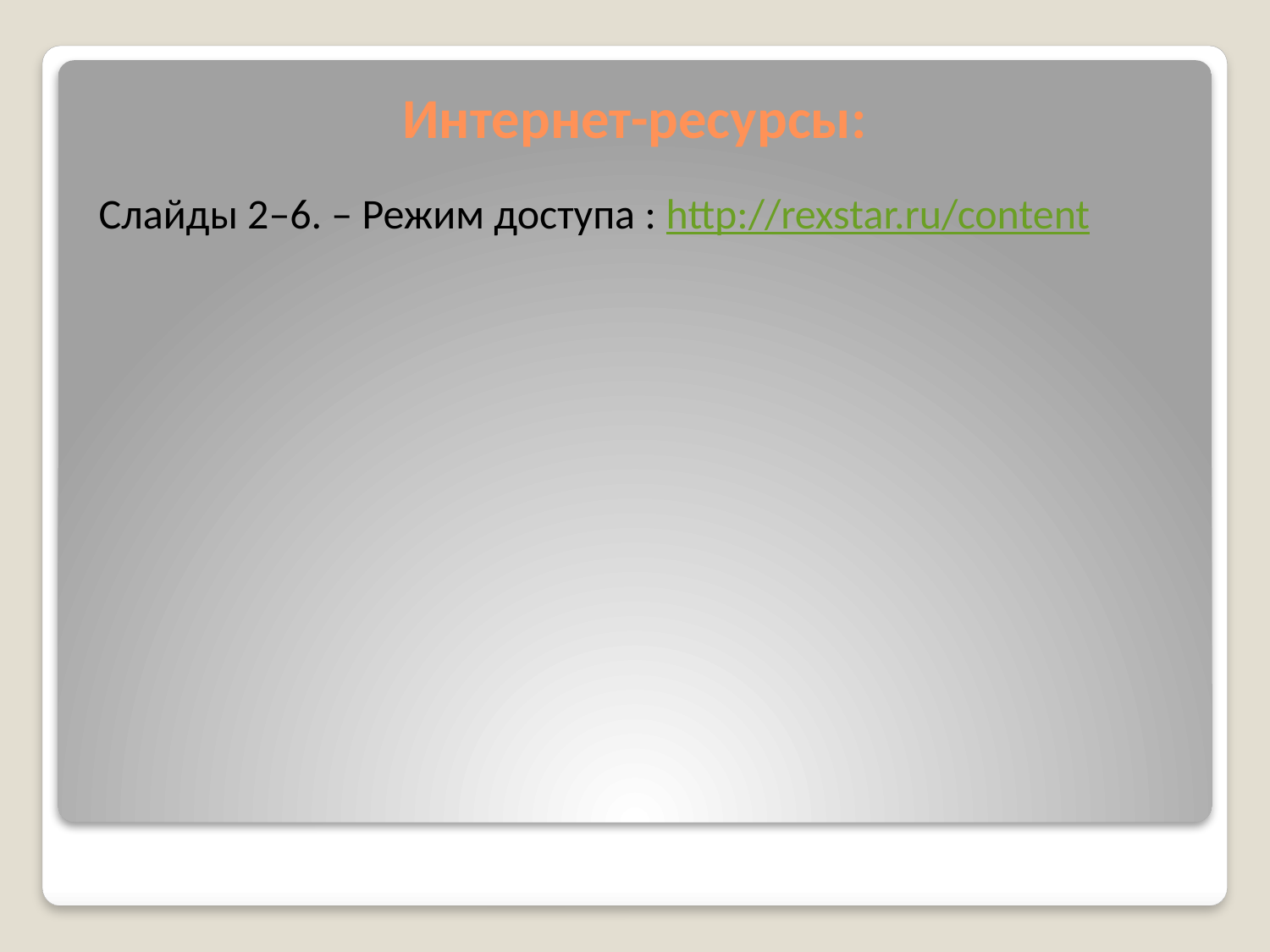

Интернет-ресурсы:
Слайды 2–6. – Режим доступа : http://rexstar.ru/content